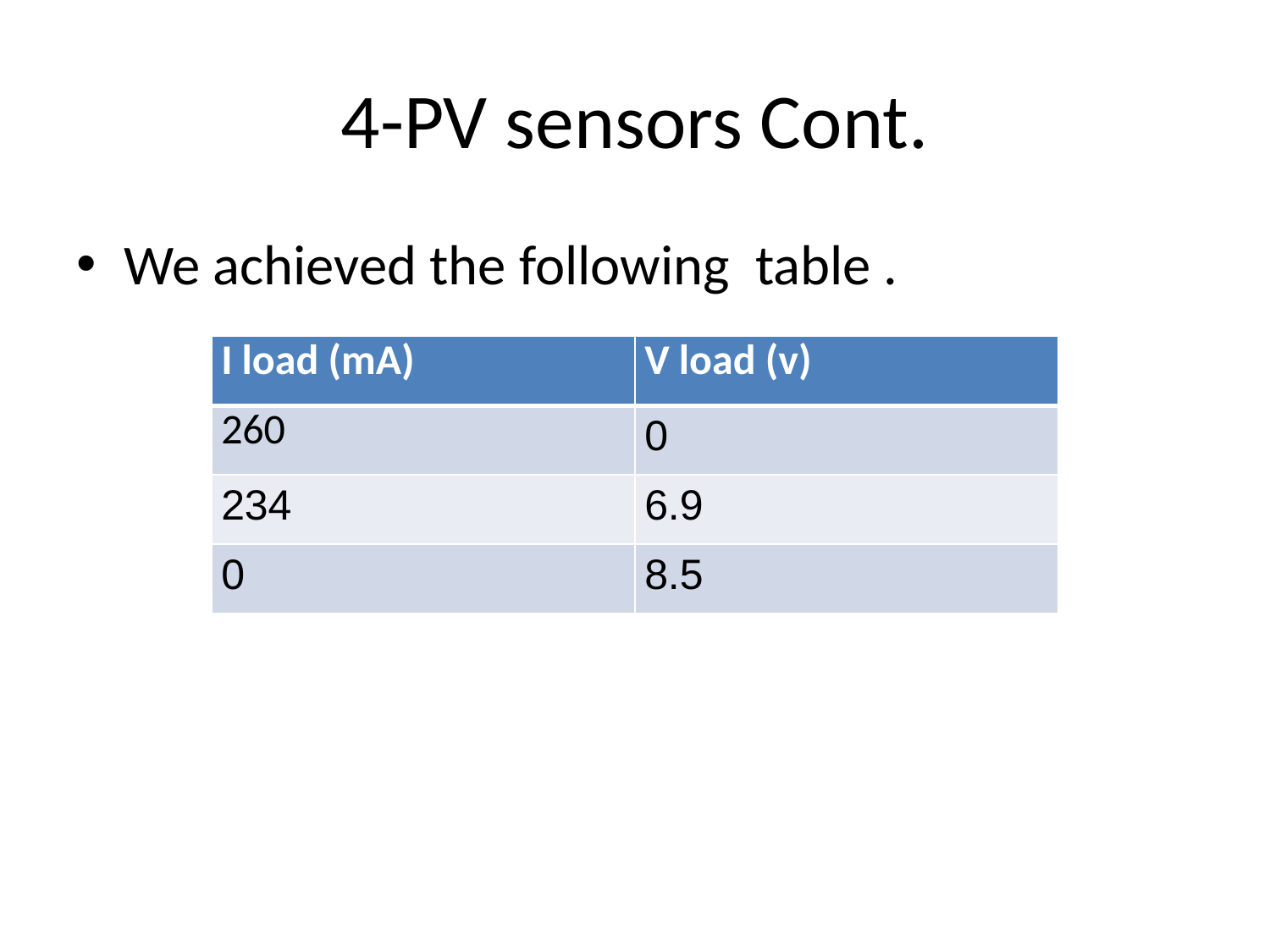

# 4-PV sensors Cont.
We achieved the following  table .

| I load (mA) | V load (v) |
| --- | --- |
| 260 | 0 |
| 234 | 6.9 |
| 0 | 8.5 |